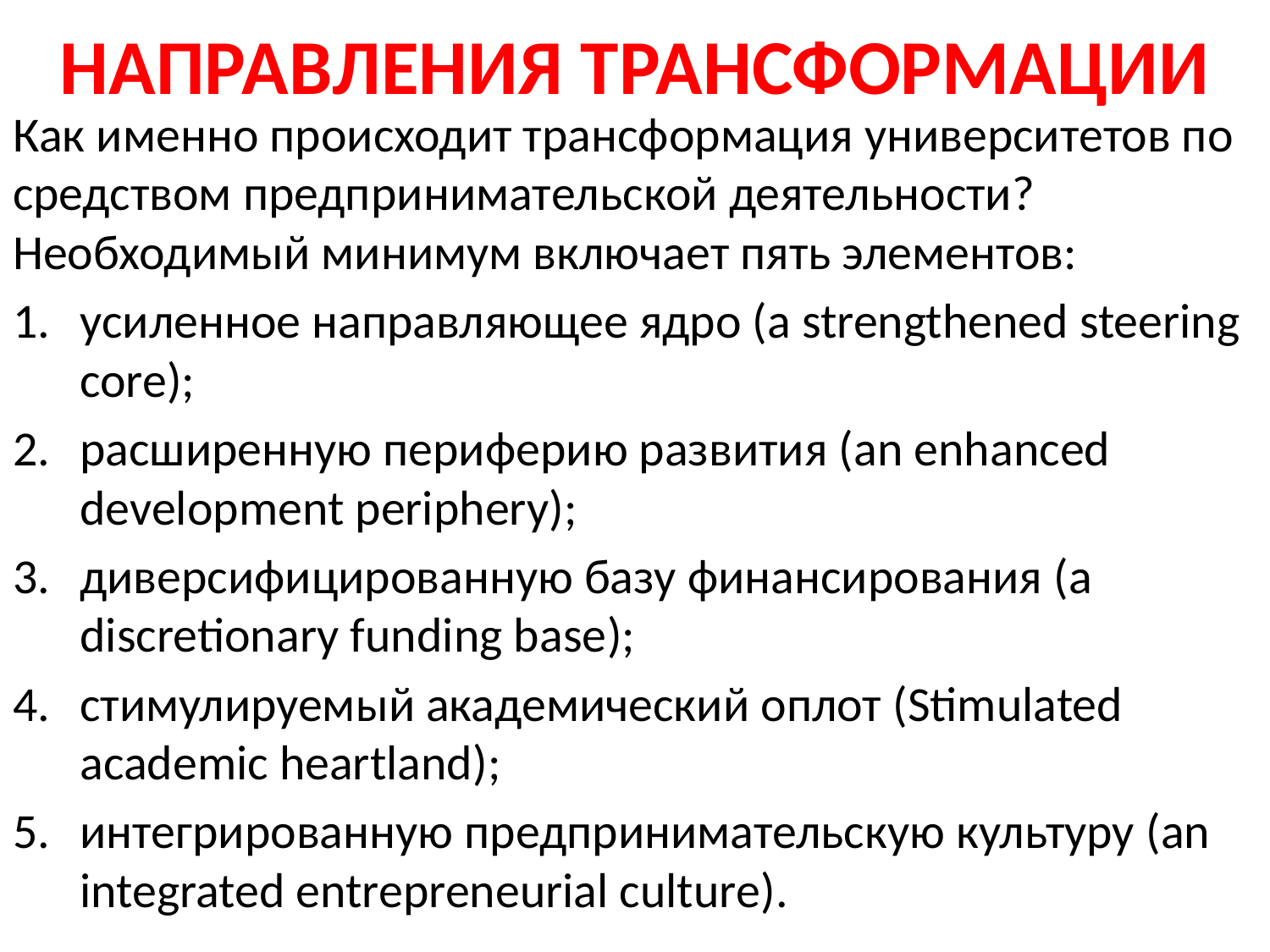

# НАПРАВЛЕНИЯ ТРАНСФОРМАЦИИ
Как именно происходит трансформация университетов по­средством предпринимательской деятельности? Необходимый минимум включает пять элементов:
усиленное направляющее ядро (a strengthened steering core);
расширенную периферию развития (an enhanced development periphery);
диверсифици­рованную базу финансирования (a discretionary funding base);
стимулируемый академический оплот (Stimulated academic heartland);
интегрированную предпринимательскую культуру (an integrated entrepreneurial culture).